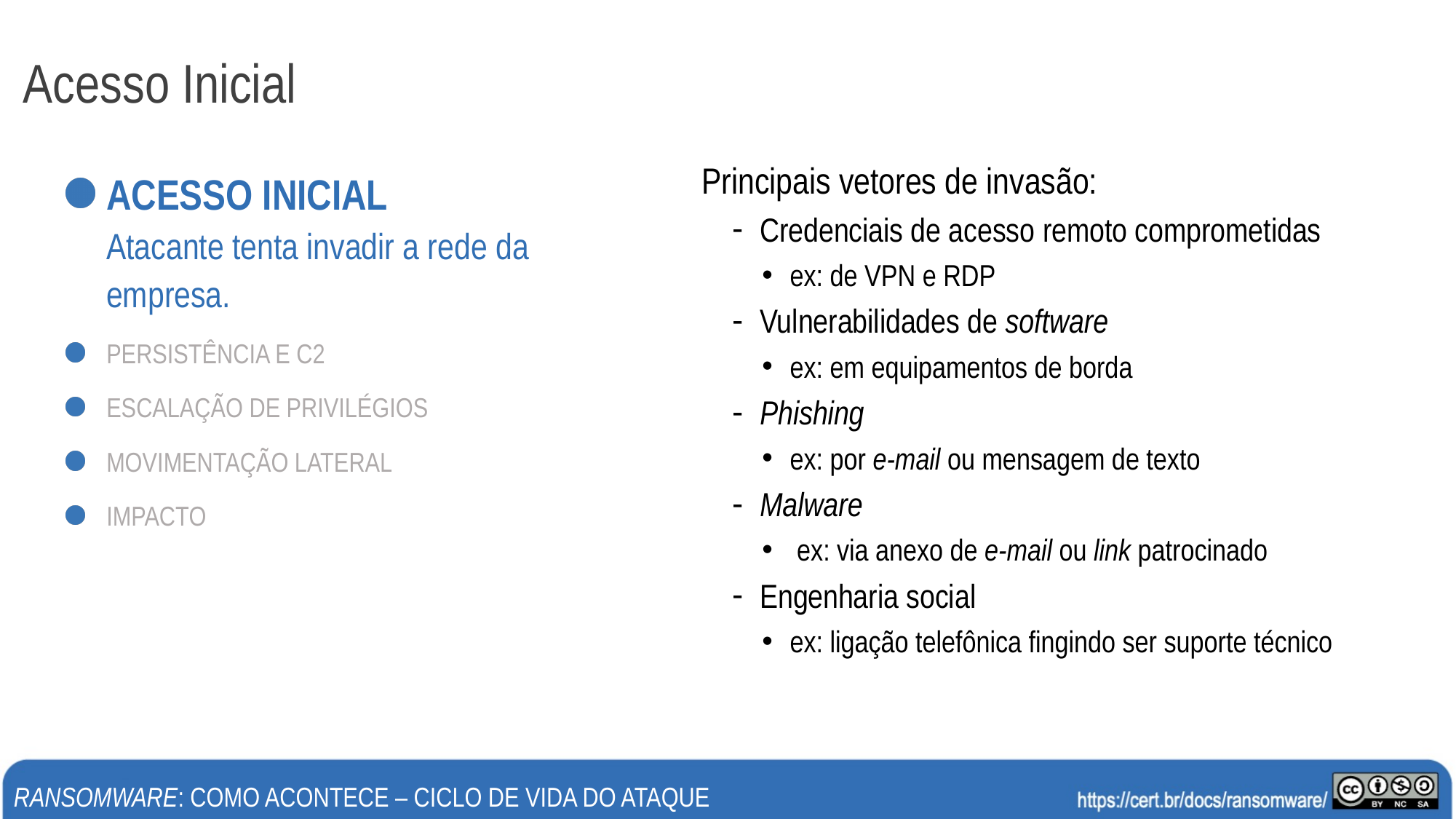

# Acesso Inicial
ACESSO INICIAL
Atacante tenta invadir a rede da empresa.
PERSISTÊNCIA E C2
ESCALAÇÃO DE PRIVILÉGIOS
MOVIMENTAÇÃO LATERAL
IMPACTO
Principais vetores de invasão:
Credenciais de acesso remoto comprometidas
ex: de VPN e RDP
Vulnerabilidades de software
ex: em equipamentos de borda
Phishing
ex: por e-mail ou mensagem de texto
Malware
 ex: via anexo de e-mail ou link patrocinado
Engenharia social
ex: ligação telefônica fingindo ser suporte técnico
RANSOMWARE: COMO ACONTECE – CICLO DE VIDA DO ATAQUE